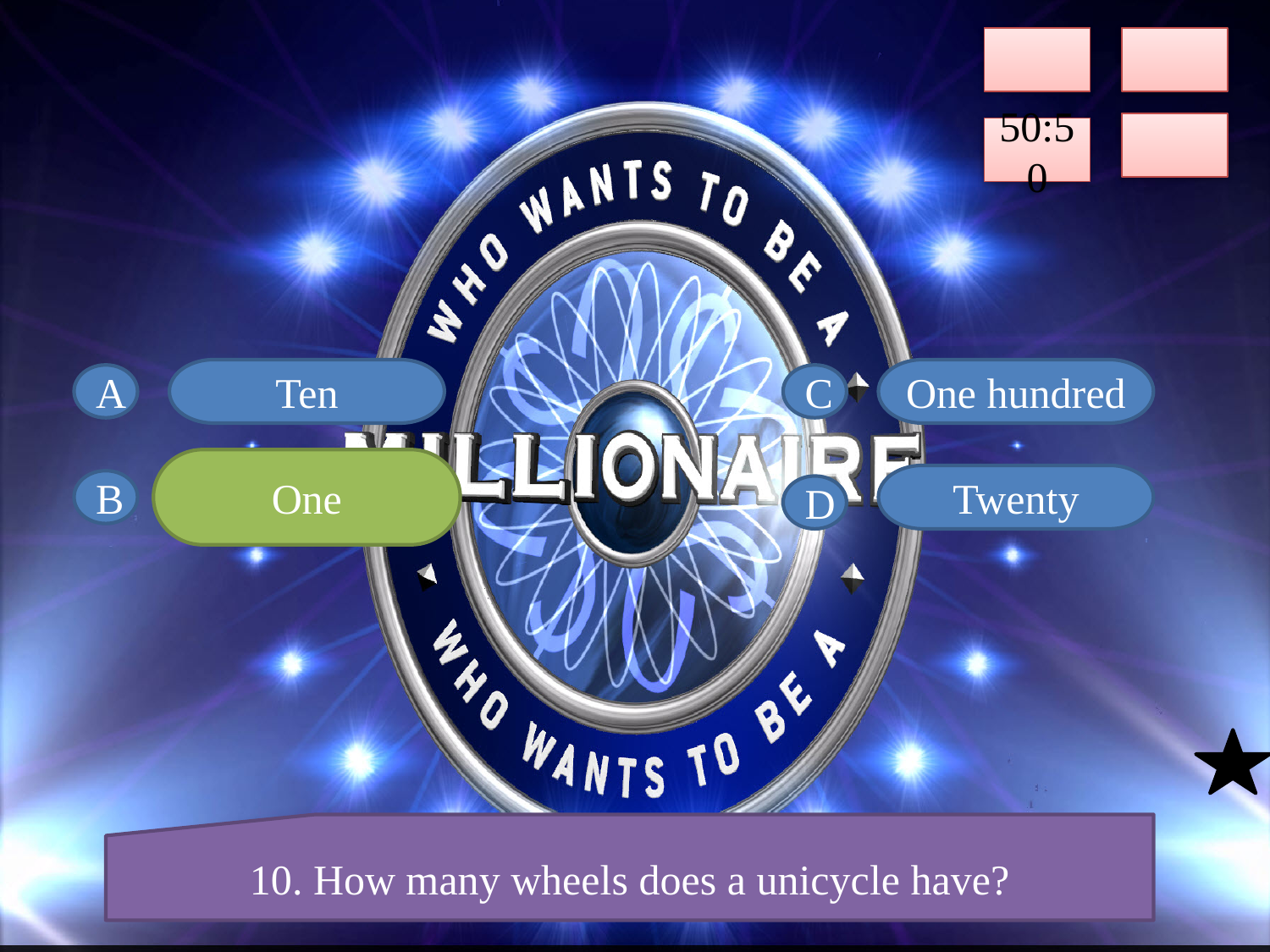

50:50
Ten
One hundred
A
C
One
One
Twenty
B
D

10. How many wheels does a unicycle have?